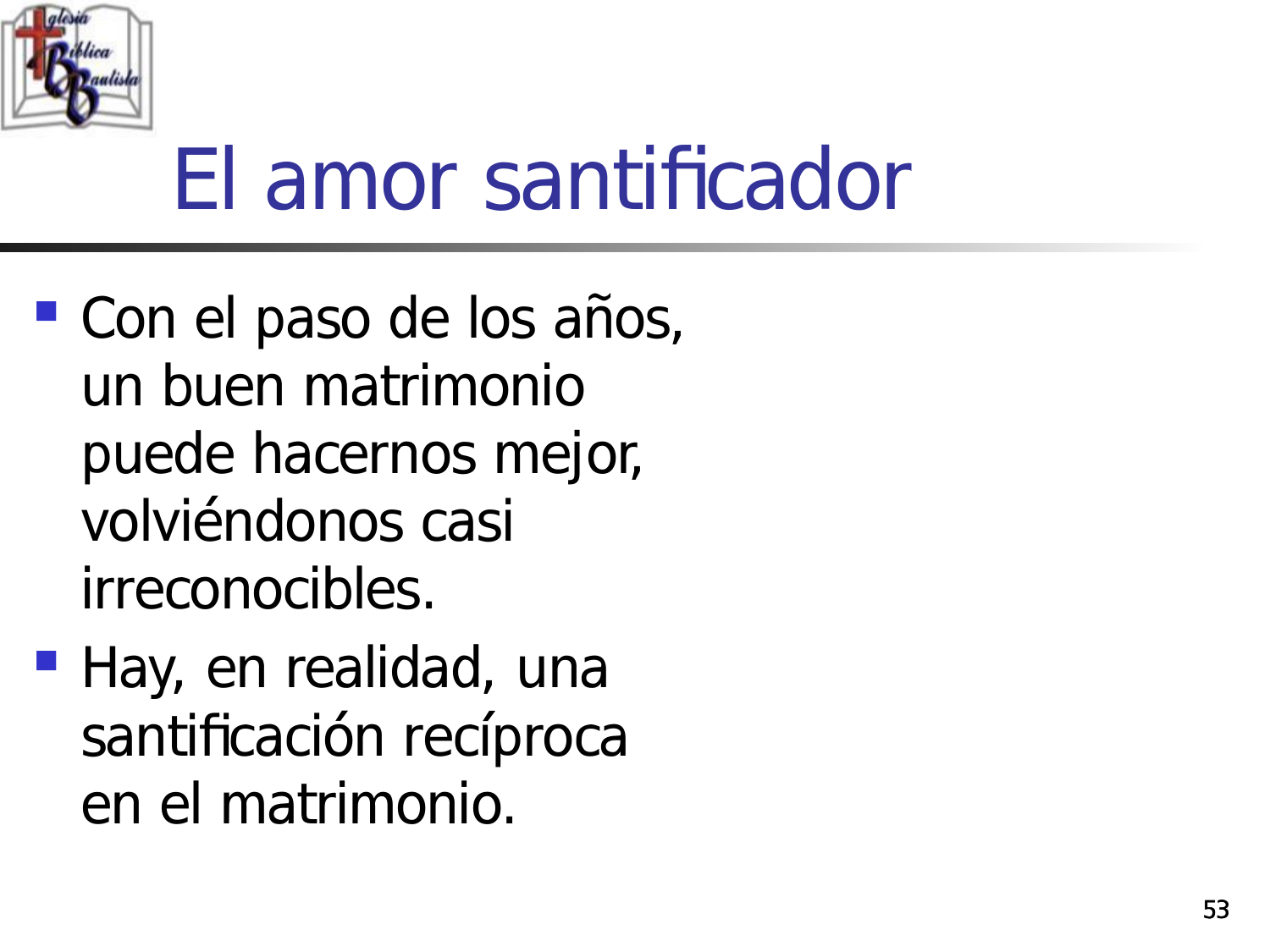

# El amor santificador
Con el paso de los años, un buen matrimonio puede hacernos mejor, volviéndonos casi irreconocibles.
Hay, en realidad, una santificación recíproca en el matrimonio.

53
53